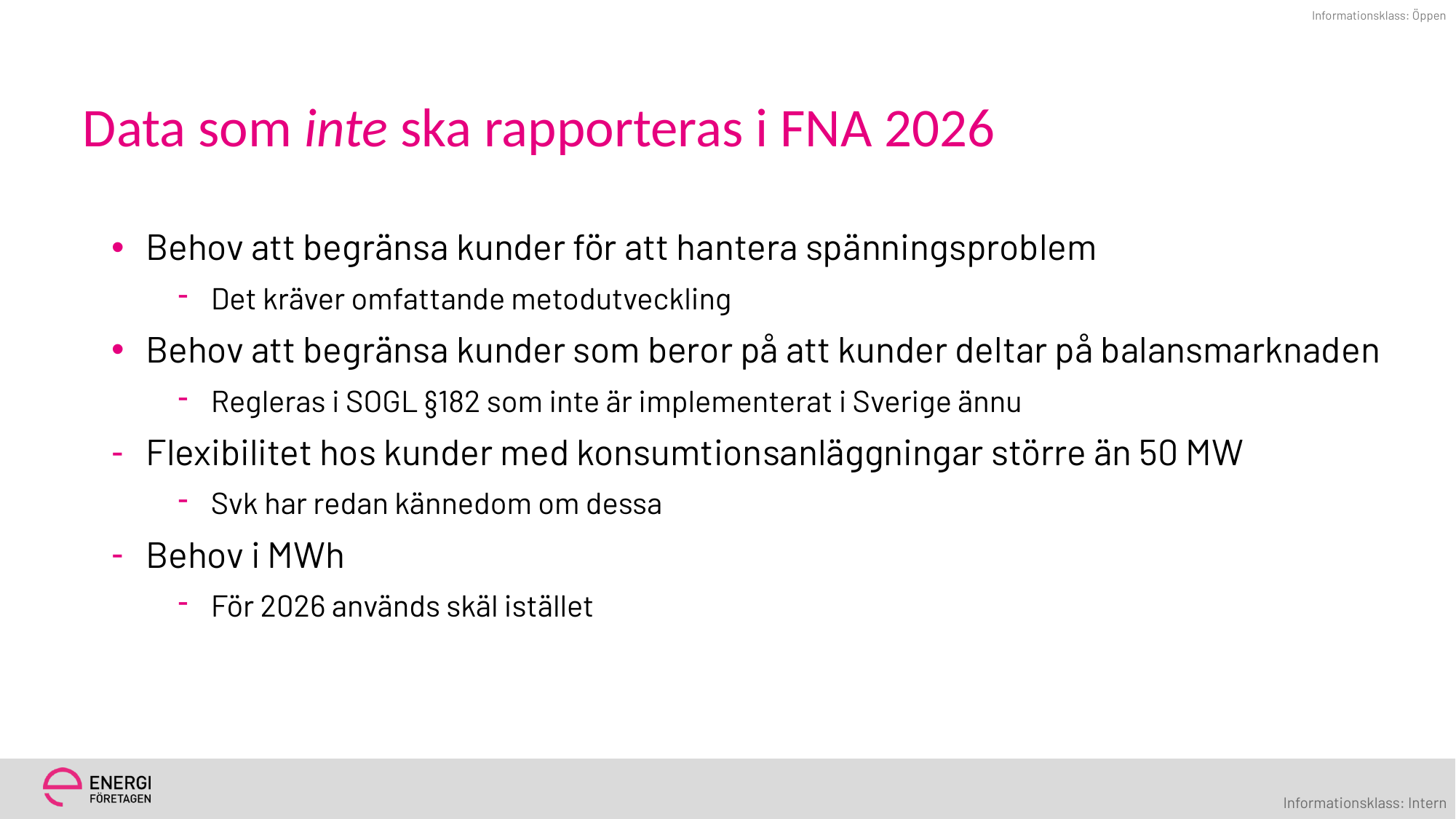

# Data som inte ska rapporteras i FNA 2026

Behov att begränsa kunder för att hantera spänningsproblem
Det kräver omfattande metodutveckling
Behov att begränsa kunder som beror på att kunder deltar på balansmarknaden
Regleras i SOGL §182 som inte är implementerat i Sverige ännu
Flexibilitet hos kunder med konsumtionsanläggningar större än 50 MW
Svk har redan kännedom om dessa
Behov i MWh
För 2026 används skäl istället